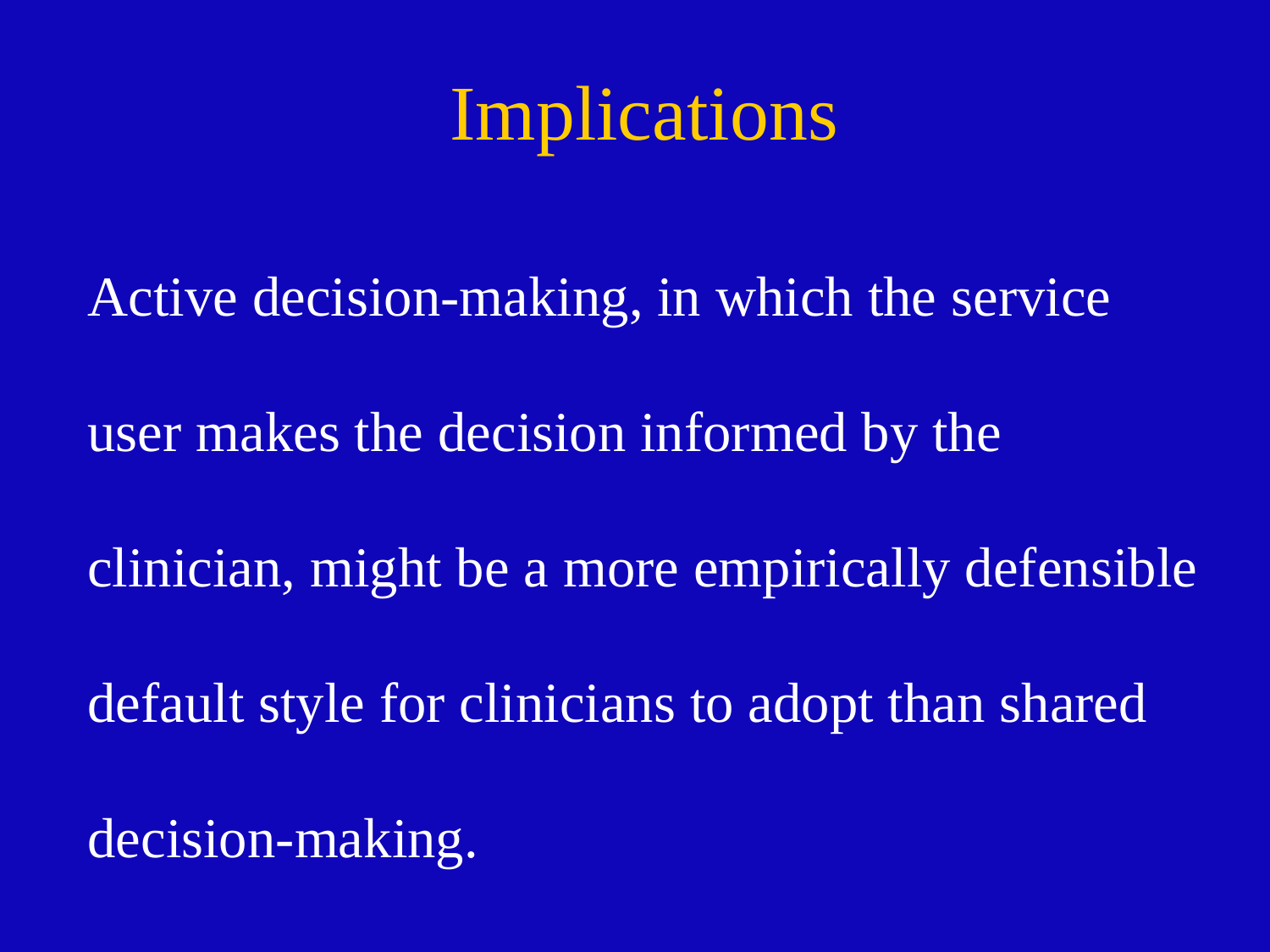

Implications
Active decision-making, in which the service user makes the decision informed by the clinician, might be a more empirically defensible default style for clinicians to adopt than shared decision-making.